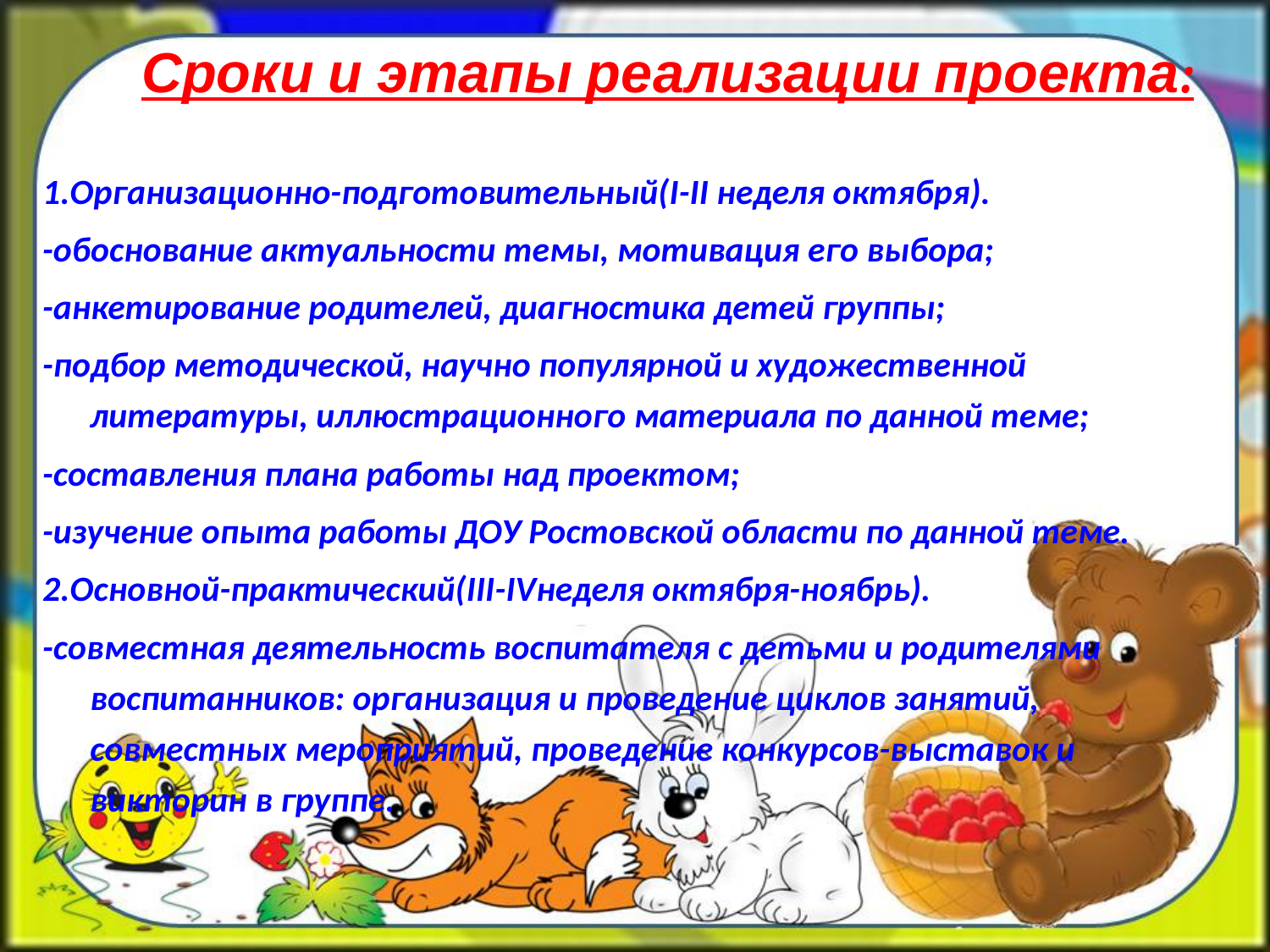

Сроки и этапы реализации проекта:

1.Организационно-подготовительный(I-II неделя октября).
-обоснование актуальности темы, мотивация его выбора;
-анкетирование родителей, диагностика детей группы;
-подбор методической, научно популярной и художественной литературы, иллюстрационного материала по данной теме;
-составления плана работы над проектом;
-изучение опыта работы ДОУ Ростовской области по данной теме.
2.Основной-практический(III-IVнеделя октября-ноябрь).
-совместная деятельность воспитателя с детьми и родителями воспитанников: организация и проведение циклов занятий, совместных мероприятий, проведение конкурсов-выставок и викторин в группе.